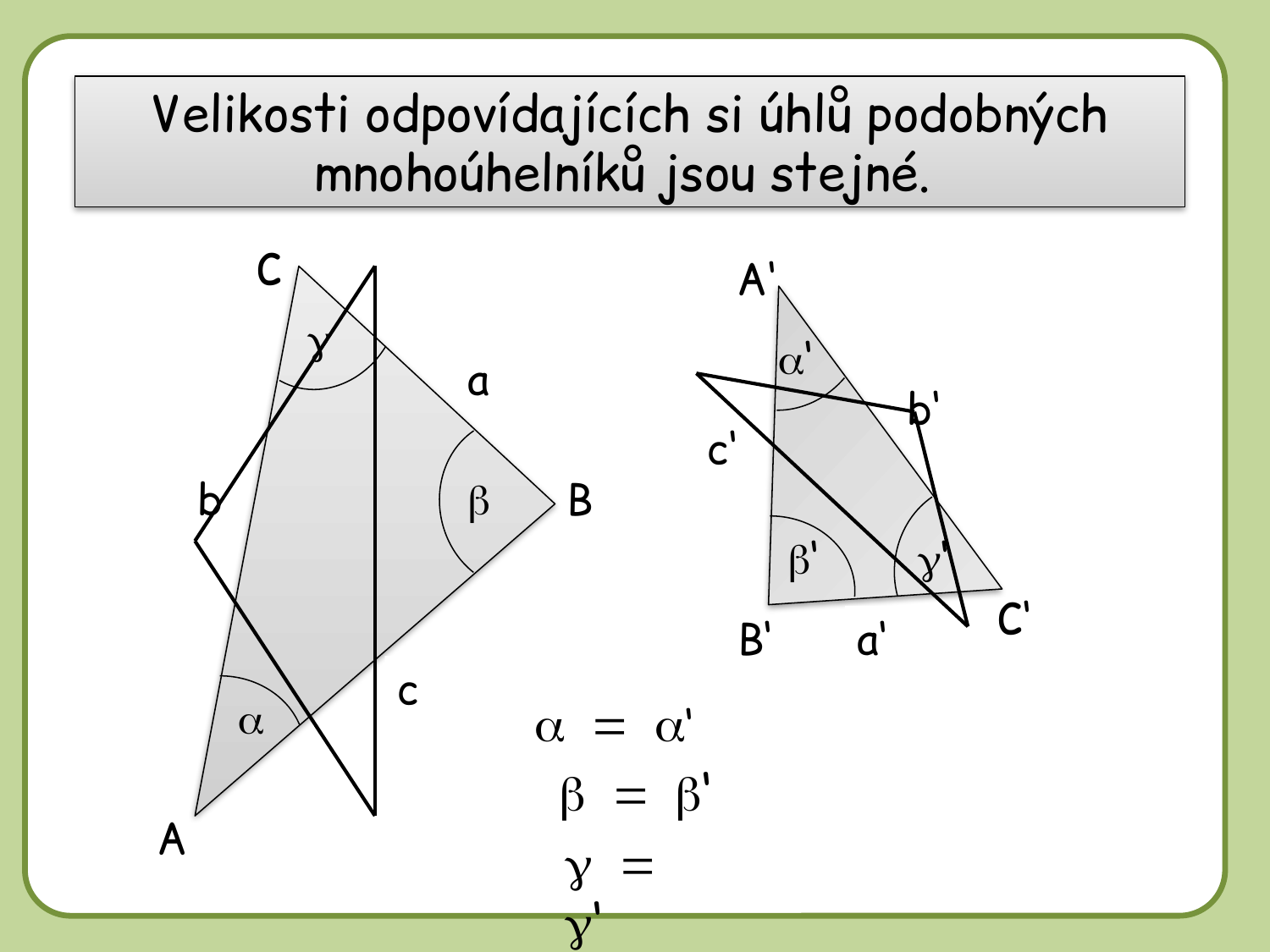

DD
Velikosti odpovídajících si úhlů podobných mnohoúhelníků jsou stejné.

C
A‘

γ

α‘
a
b‘
c‘
a

b
B
β

β‘
γ‘
C‘
B‘
a‘
c

α
α = α‘
β = β‘
A
γ = γ‘